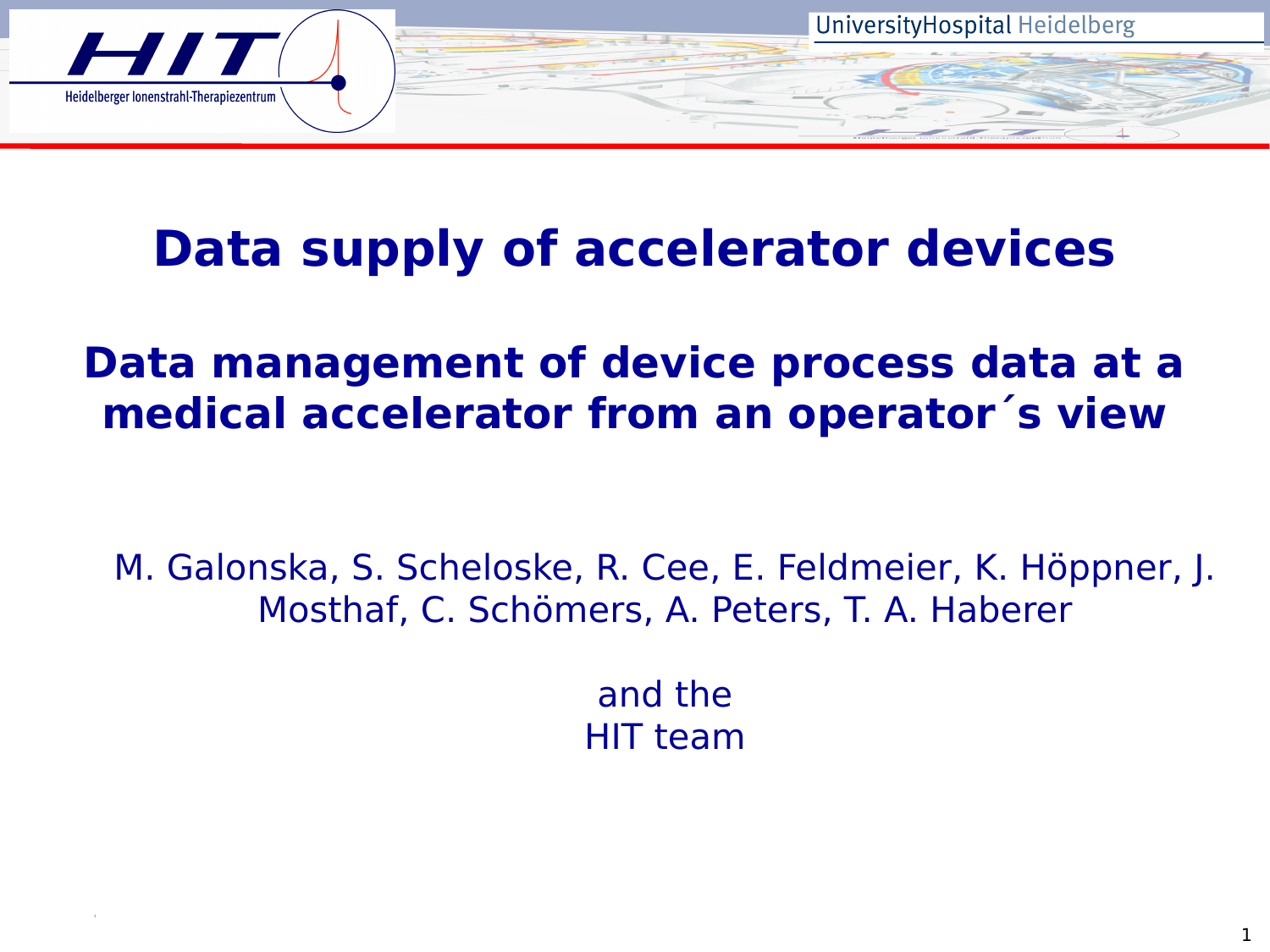

Data supply of accelerator devices
Data management of device process data at a medical accelerator from an operator´s view
M. Galonska, S. Scheloske, R. Cee, E. Feldmeier, K. Höppner, J. Mosthaf, C. Schömers, A. Peters, T. A. Haberer

and the
HIT team
1